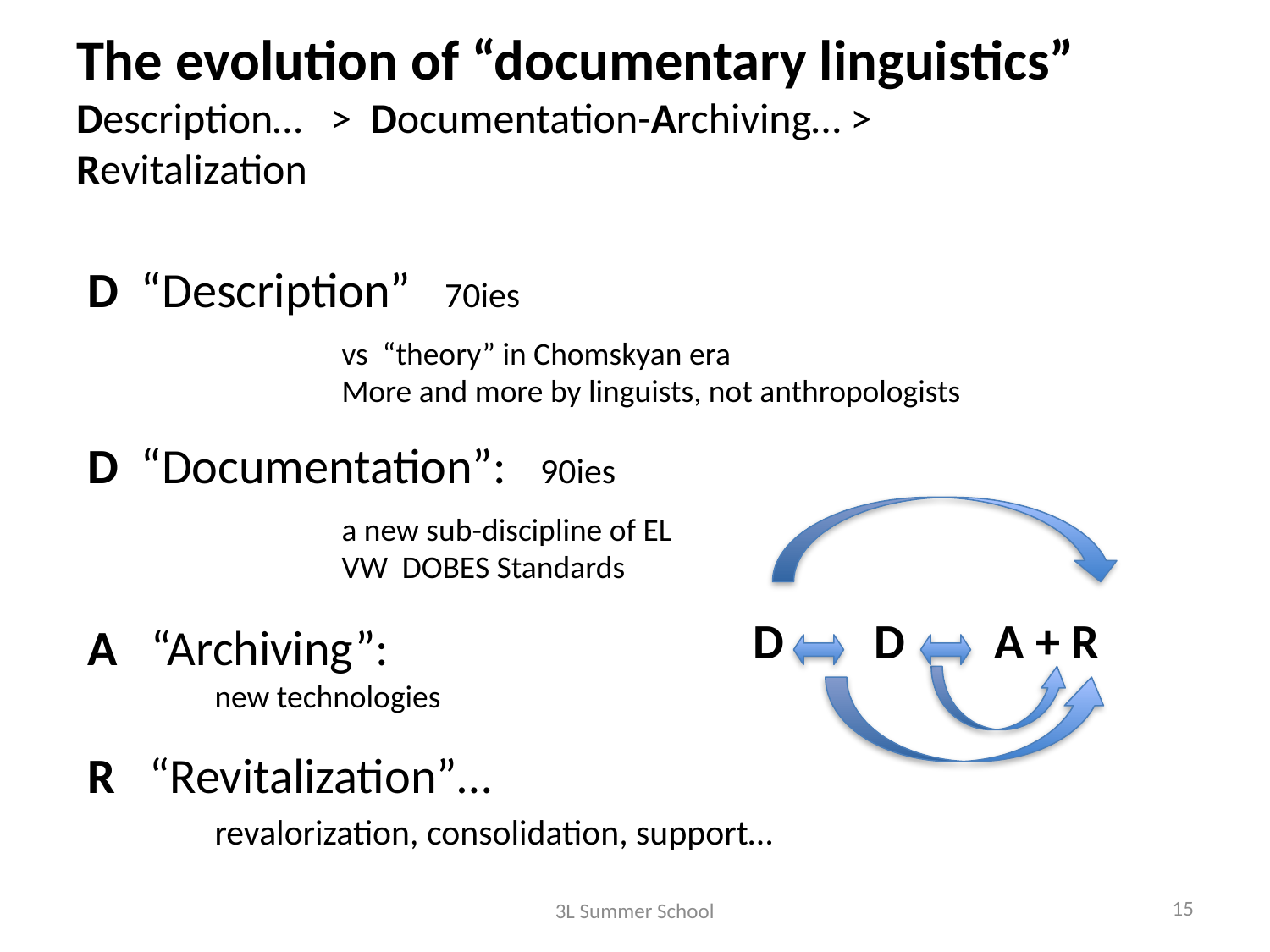

# The evolution of “documentary linguistics” Description… 	>  Documentation-Archiving… >	Revitalization

D  “Description”   70ies
 		vs  “theory” in Chomskyan era
		More and more by linguists, not anthropologists

D  “Documentation”:   90ies
		a new sub-discipline of EL
		VW  DOBES Standards

A   “Archiving”:
new technologies

R   “Revitalization”…
	revalorization, consolidation, support…

D        D        A + R

15
3L Summer School